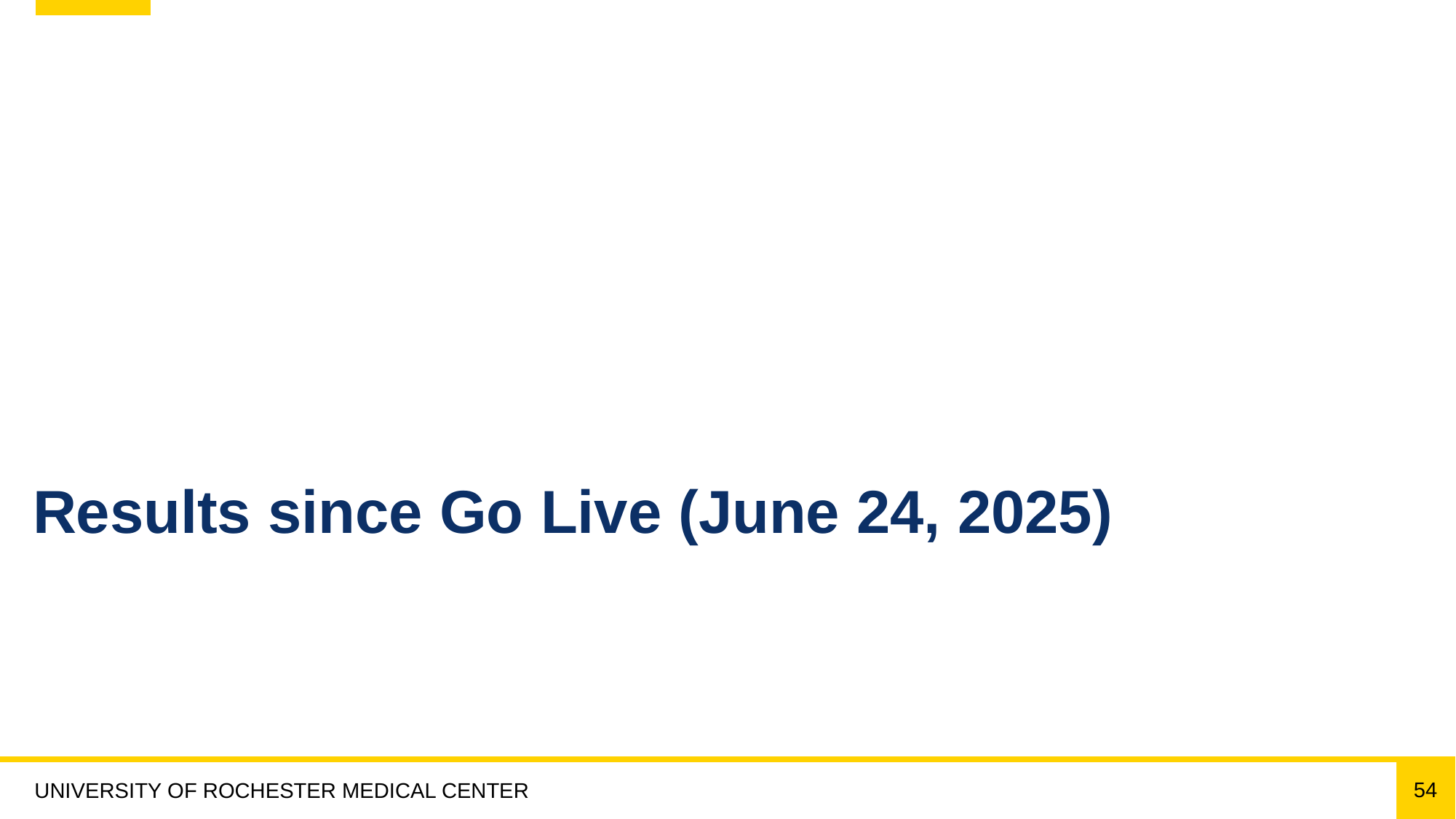

# Results since Go Live (June 24, 2025)
54